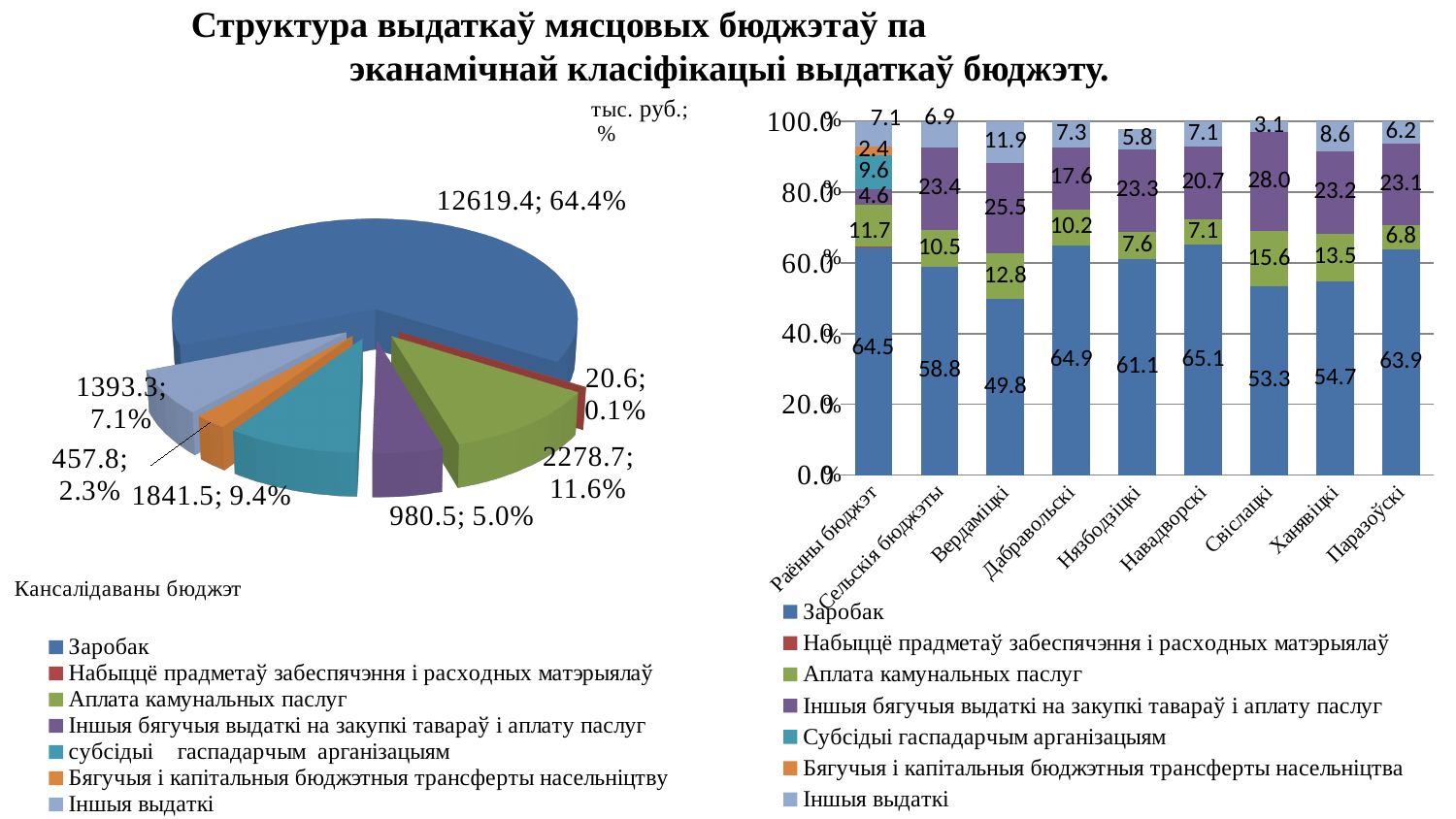

# Структура выдаткаў мясцовых бюджэтаў па                                      эканамічнай класіфікацыі выдаткаў бюджэту.

[unsupported chart]

### Chart

| Category | Заробак | Набыццё прадметаў забеспячэння і расходных матэрыялаў | Аплата камунальных паслуг | Іншыя бягучыя выдаткі на закупкі тавараў і аплату паслуг | Субсідыі гаспадарчым арганізацыям | Бягучыя і капітальныя бюджэтныя трансферты насельніцтва | Іншыя выдаткі |
|---|---|---|---|---|---|---|---|
| Раённы бюджэт | 64.5 | 0.1 | 11.7 | 4.6 | 9.6 | 2.4 | 7.1 |
| Сельскія бюджэты | 58.8 | None | 10.5 | 23.4 | None | None | 6.9 |
| Вердаміцкі | 49.8 | None | 12.8 | 25.5 | None | None | 11.9 |
| Дабравольскі | 64.9 | None | 10.2 | 17.6 | None | None | 7.3 |
| Нязбодзіцкі | 61.1 | None | 7.6 | 23.3 | None | None | 5.8 |
| Навадворскі | 65.1 | None | 7.1 | 20.7 | None | None | 7.1 |
| Свіслацкі | 53.3 | None | 15.6 | 28.0 | None | None | 3.1 |
| Ханявіцкі | 54.7 | None | 13.5 | 23.2 | None | None | 8.6 |
| Паразоўскі | 63.9 | None | 6.8 | 23.1 | None | None | 6.2 |